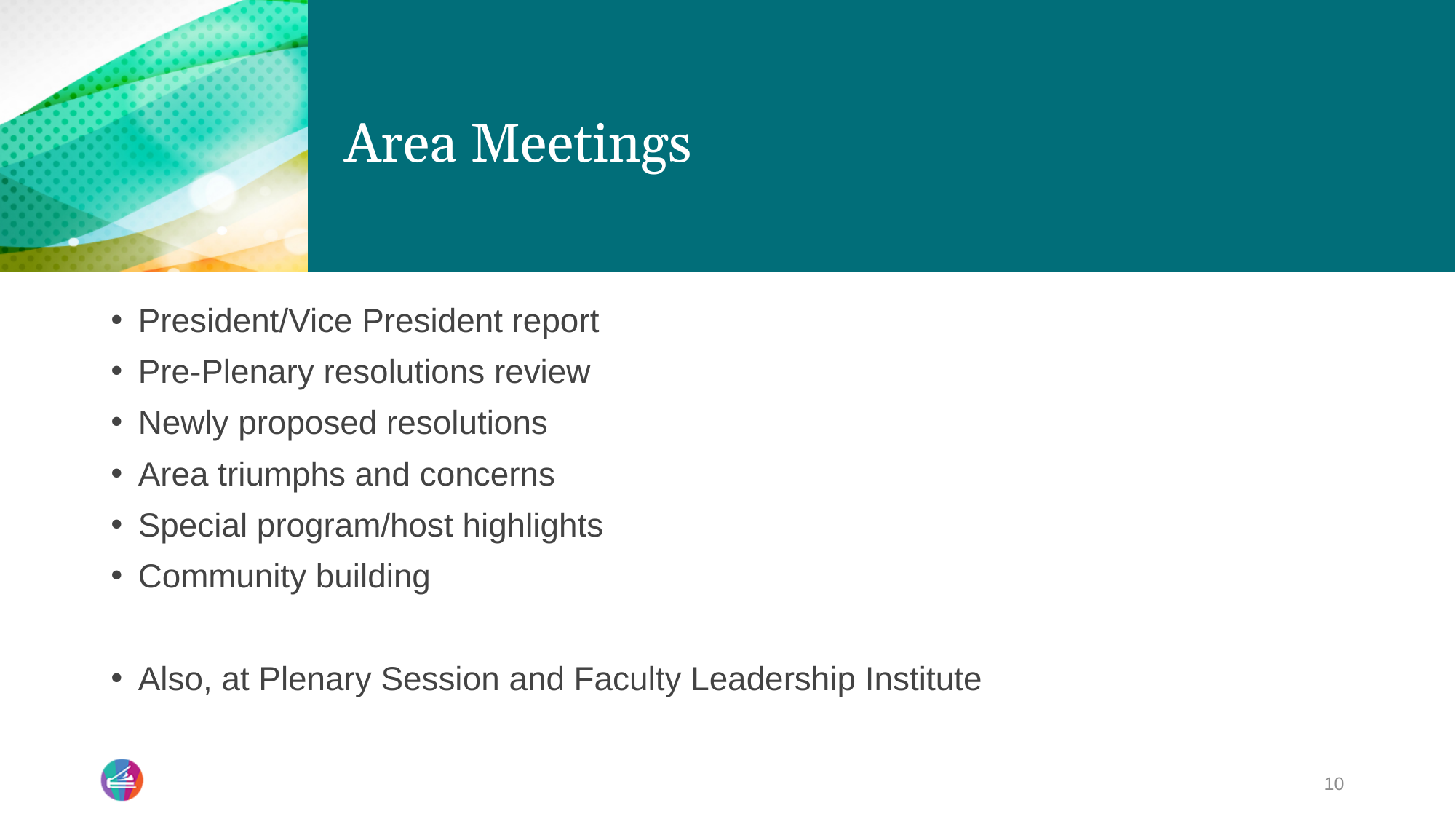

# Area Meetings
President/Vice President report
Pre-Plenary resolutions review
Newly proposed resolutions
Area triumphs and concerns
Special program/host highlights
Community building

Also, at Plenary Session and Faculty Leadership Institute
10